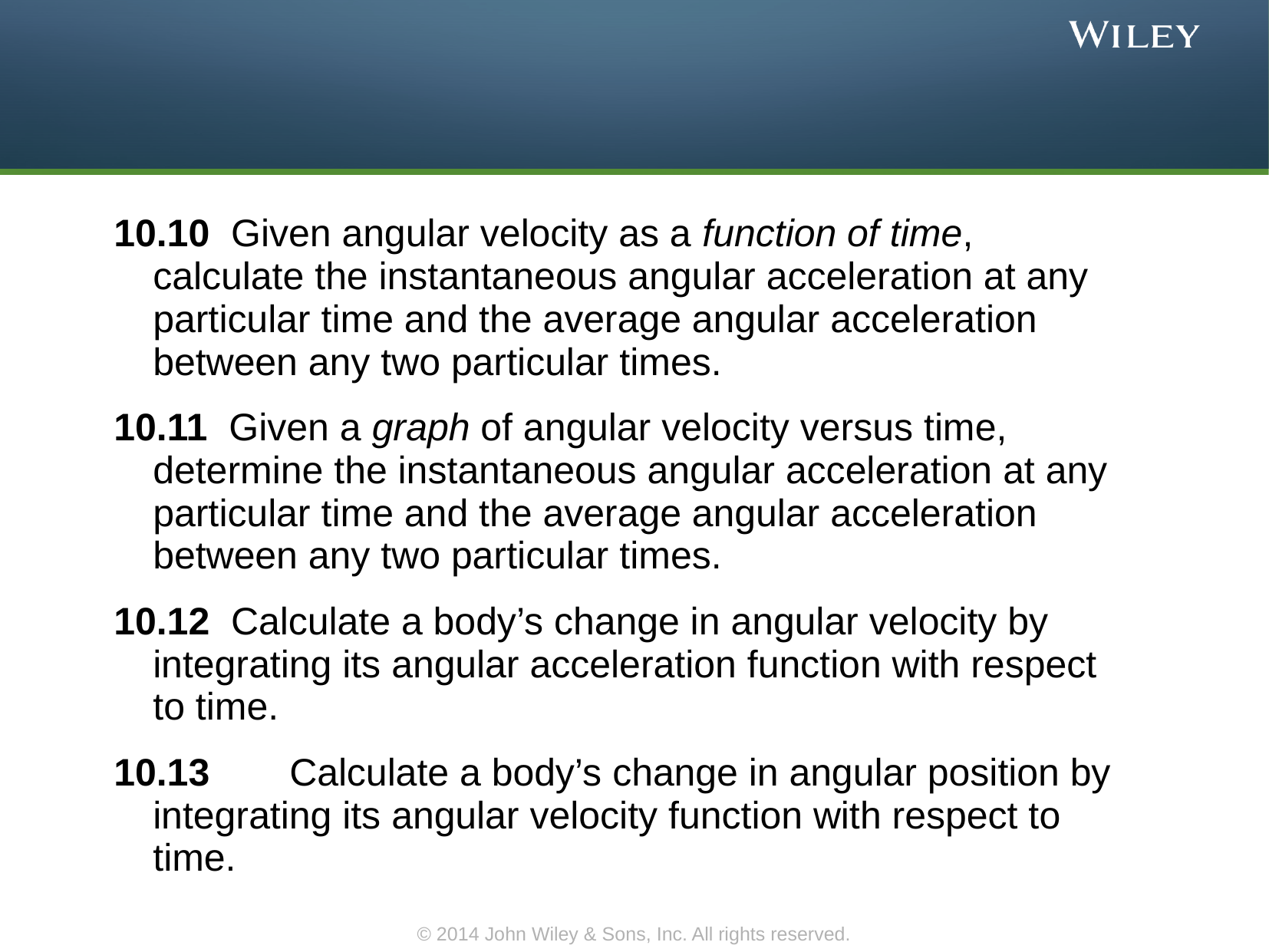

10.10  Given angular velocity as a function of time, calculate the instantaneous angular acceleration at any particular time and the average angular acceleration between any two particular times.
10.11  Given a graph of angular velocity versus time, determine the instantaneous angular acceleration at any particular time and the average angular acceleration between any two particular times.
10.12  Calculate a body’s change in angular velocity by integrating its angular acceleration function with respect to time.
10.13	  Calculate a body’s change in angular position by integrating its angular velocity function with respect to time.

© 2014 John Wiley & Sons, Inc. All rights reserved.